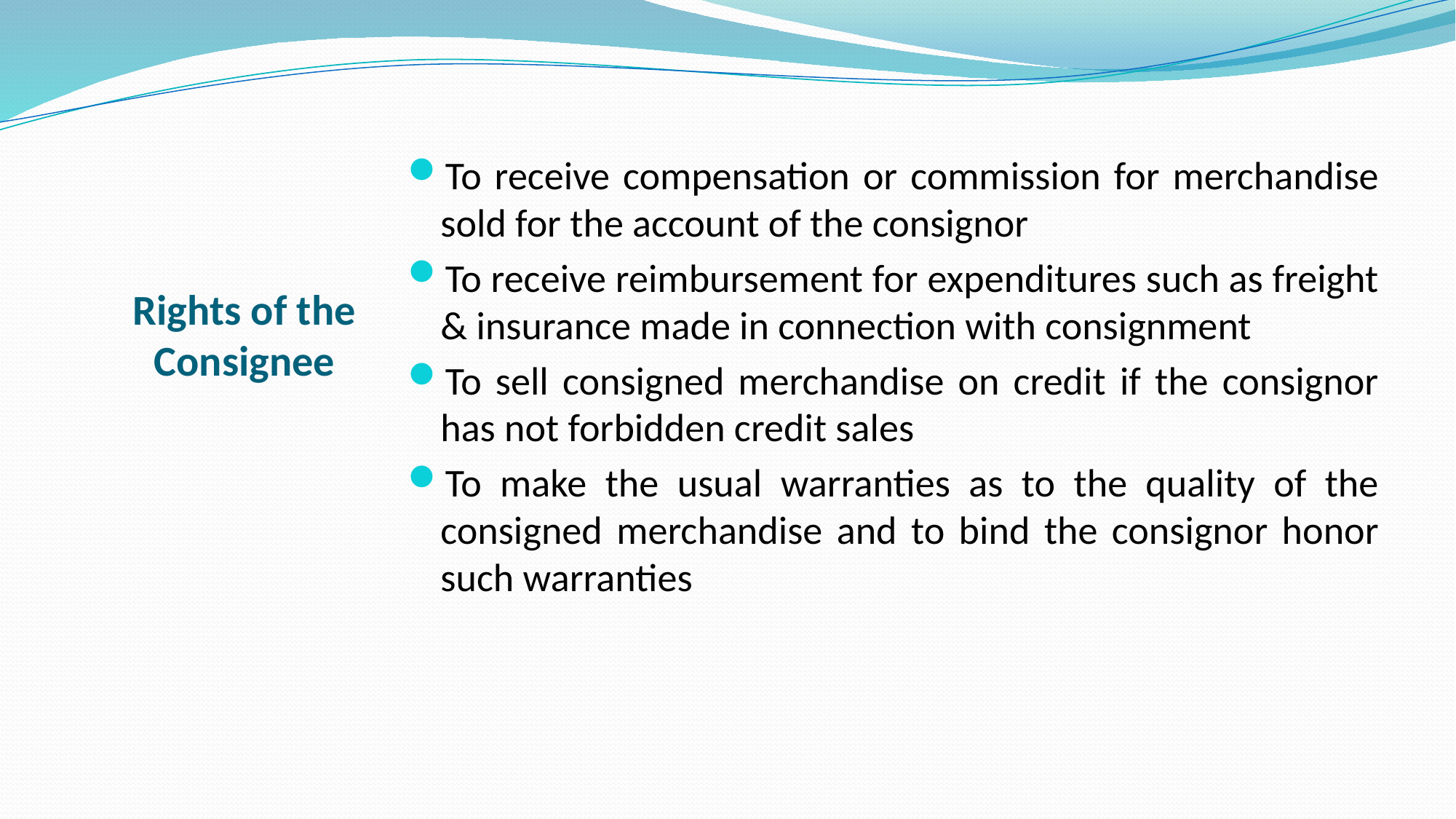

To receive compensation or commission for merchandise sold for the account of the consignor
To receive reimbursement for expenditures such as freight & insurance made in connection with consignment
To sell consigned merchandise on credit if the consignor has not forbidden credit sales
To make the usual warranties as to the quality of the consigned merchandise and to bind the consignor honor such warranties
# Rights of the Consignee